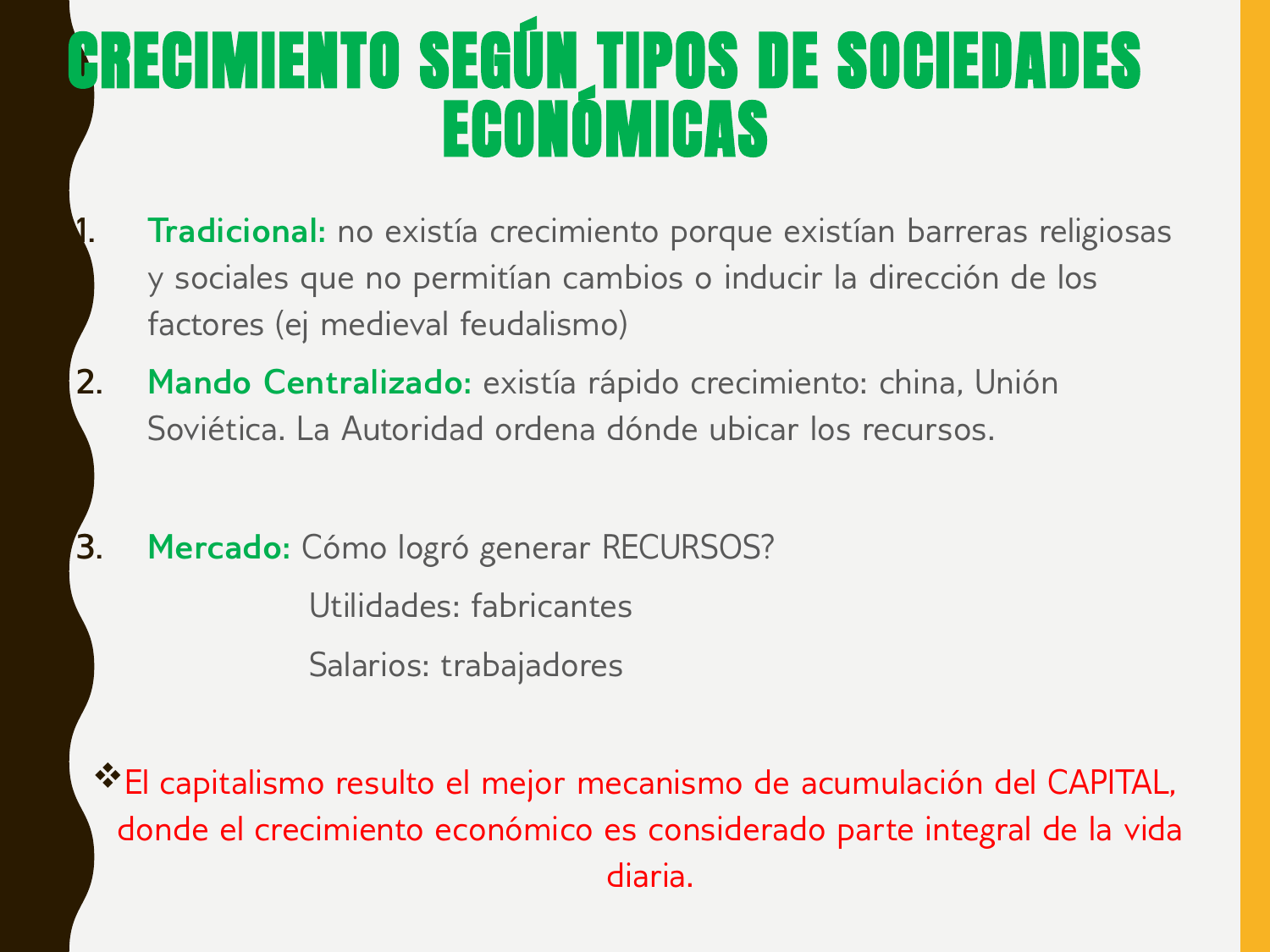

# CRECIMIENTO según TIPOS DE SOCIEDADES ECONÓMICAS
Tradicional: no existía crecimiento porque existían barreras religiosas y sociales que no permitían cambios o inducir la dirección de los factores (ej medieval feudalismo)
Mando Centralizado: existía rápido crecimiento: china, Unión Soviética. La Autoridad ordena dónde ubicar los recursos.

Mercado: Cómo logró generar RECURSOS?
                      Utilidades: fabricantes
	          Salarios: trabajadores

El capitalismo resulto el mejor mecanismo de acumulación del CAPITAL, donde el crecimiento económico es considerado parte integral de la vida diaria.